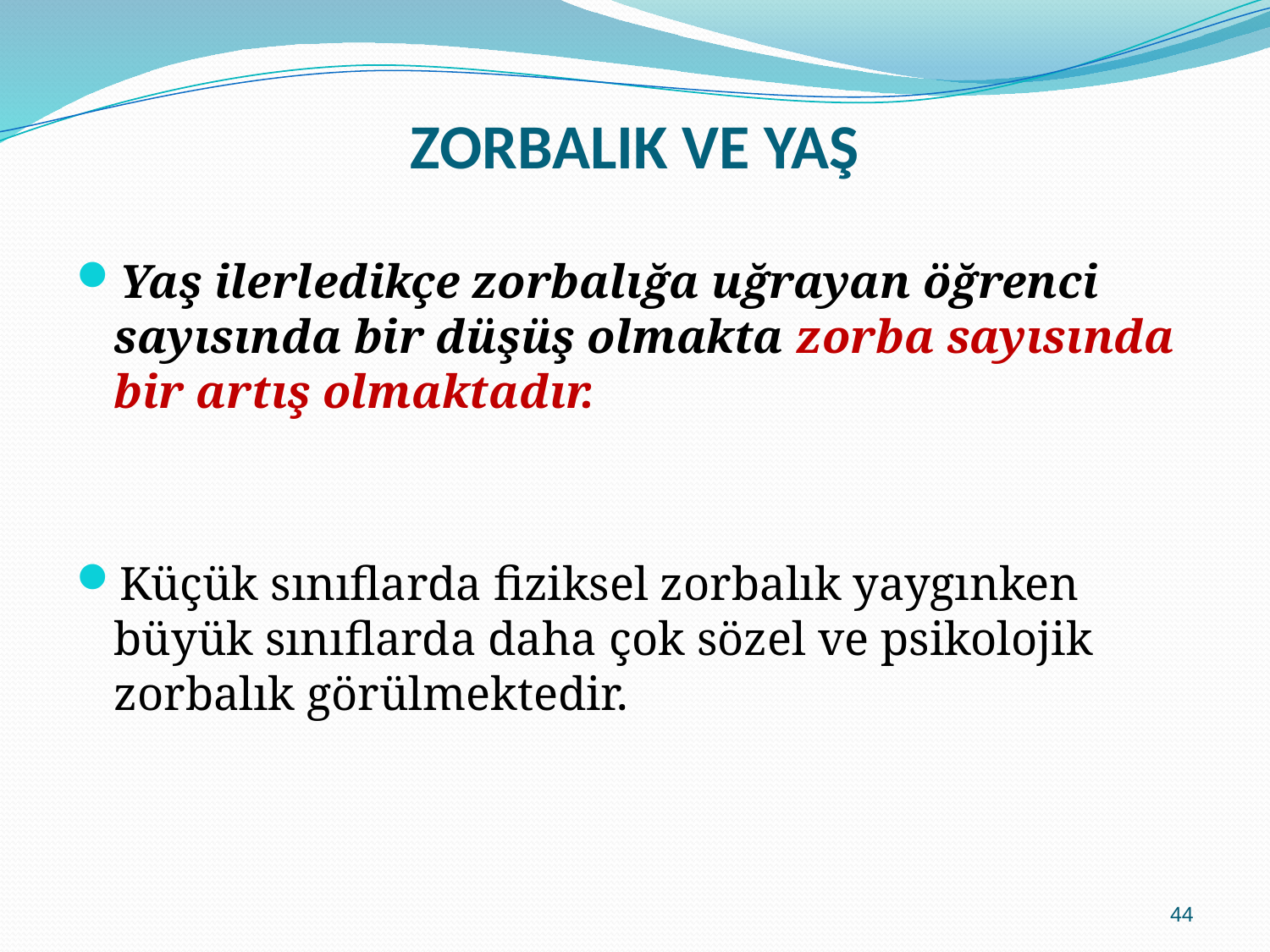

# ZORBALIK VE YAŞ
Yaş ilerledikçe zorbalığa uğrayan öğrenci sayısında bir düşüş olmakta zorba sayısında bir artış olmaktadır.

Küçük sınıflarda fiziksel zorbalık yaygınken büyük sınıflarda daha çok sözel ve psikolojik zorbalık görülmektedir.

44